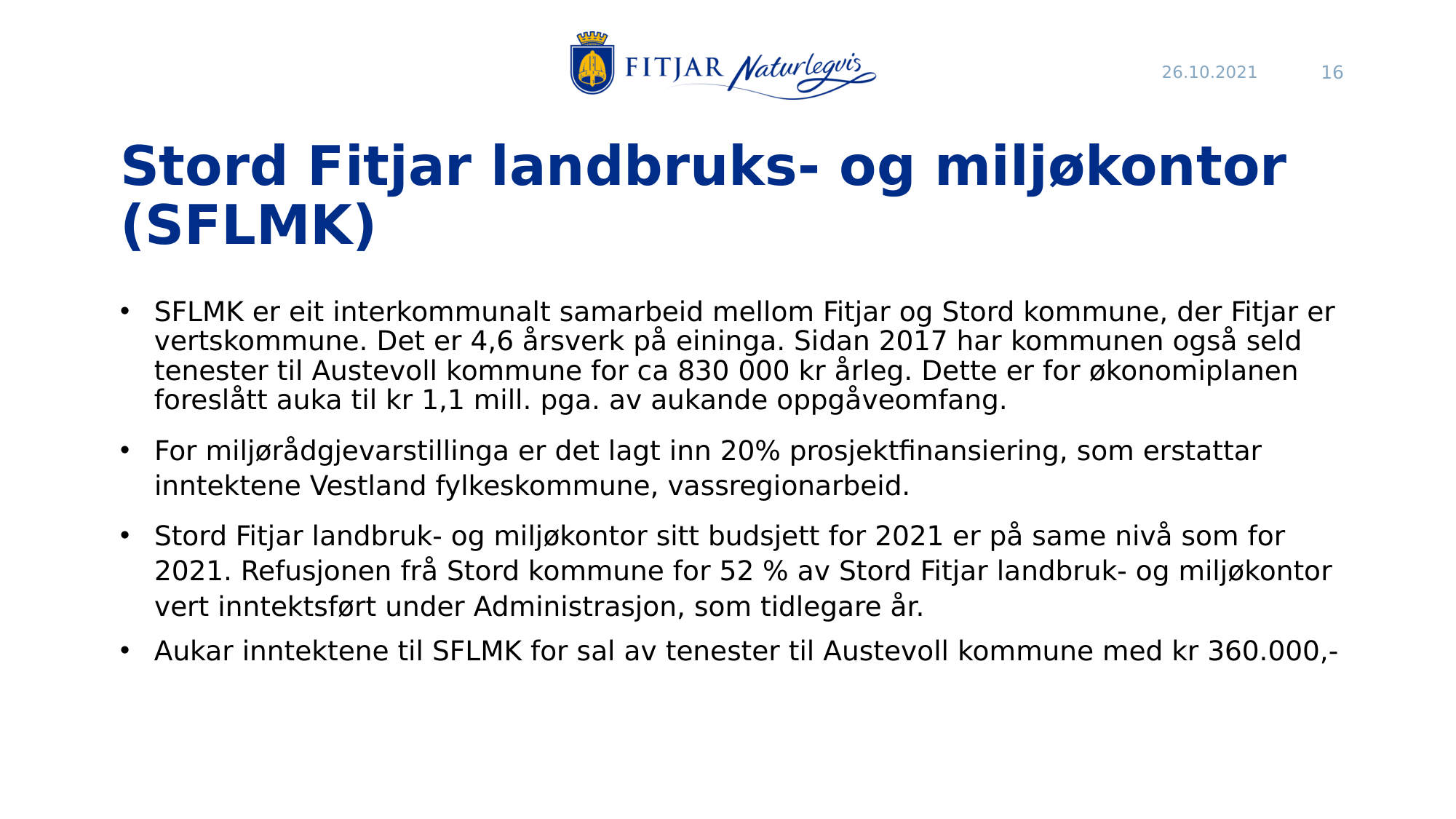

26.10.2021
16
# Stord Fitjar landbruks- og miljøkontor  (SFLMK)
SFLMK er eit interkommunalt samarbeid mellom Fitjar og Stord kommune, der Fitjar er vertskommune. Det er 4,6 årsverk på eininga. Sidan 2017 har kommunen også seld tenester til Austevoll kommune for ca 830 000 kr årleg. Dette er for økonomiplanen foreslått auka til kr 1,1 mill. pga. av aukande oppgåveomfang.
For miljørådgjevarstillinga er det lagt inn 20% prosjektfinansiering, som erstattar inntektene Vestland fylkeskommune, vassregionarbeid.
Stord Fitjar landbruk- og miljøkontor sitt budsjett for 2021 er på same nivå som for 2021. Refusjonen frå Stord kommune for 52 % av Stord Fitjar landbruk- og miljøkontor vert inntektsført under Administrasjon, som tidlegare år.
Aukar inntektene til SFLMK for sal av tenester til Austevoll kommune med kr 360.000,-